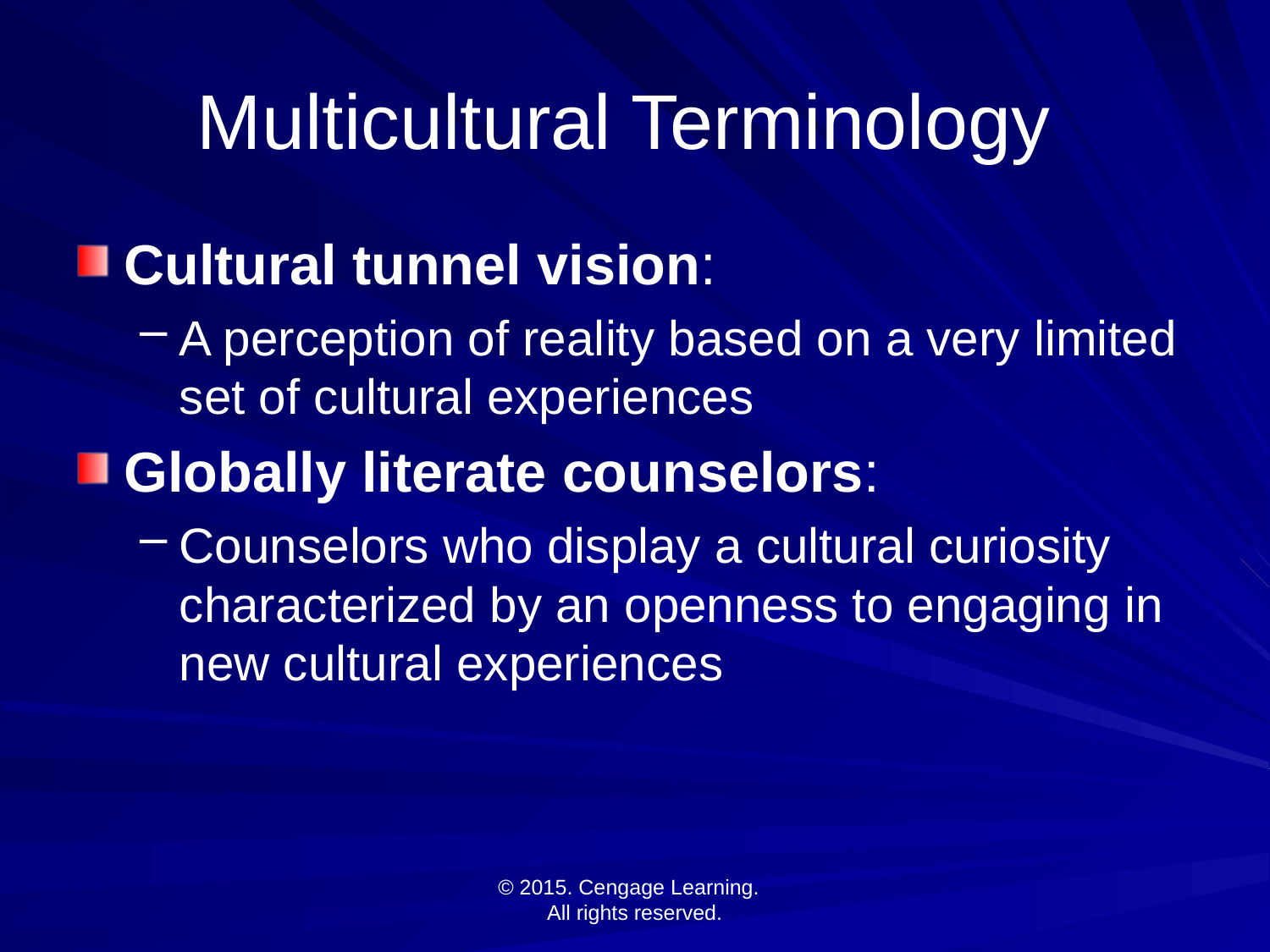

# Multicultural Terminology
Cultural tunnel vision:
A perception of reality based on a very limited set of cultural experiences
Globally literate counselors:
Counselors who display a cultural curiosity characterized by an openness to engaging in new cultural experiences
© 2015. Cengage Learning.
All rights reserved.